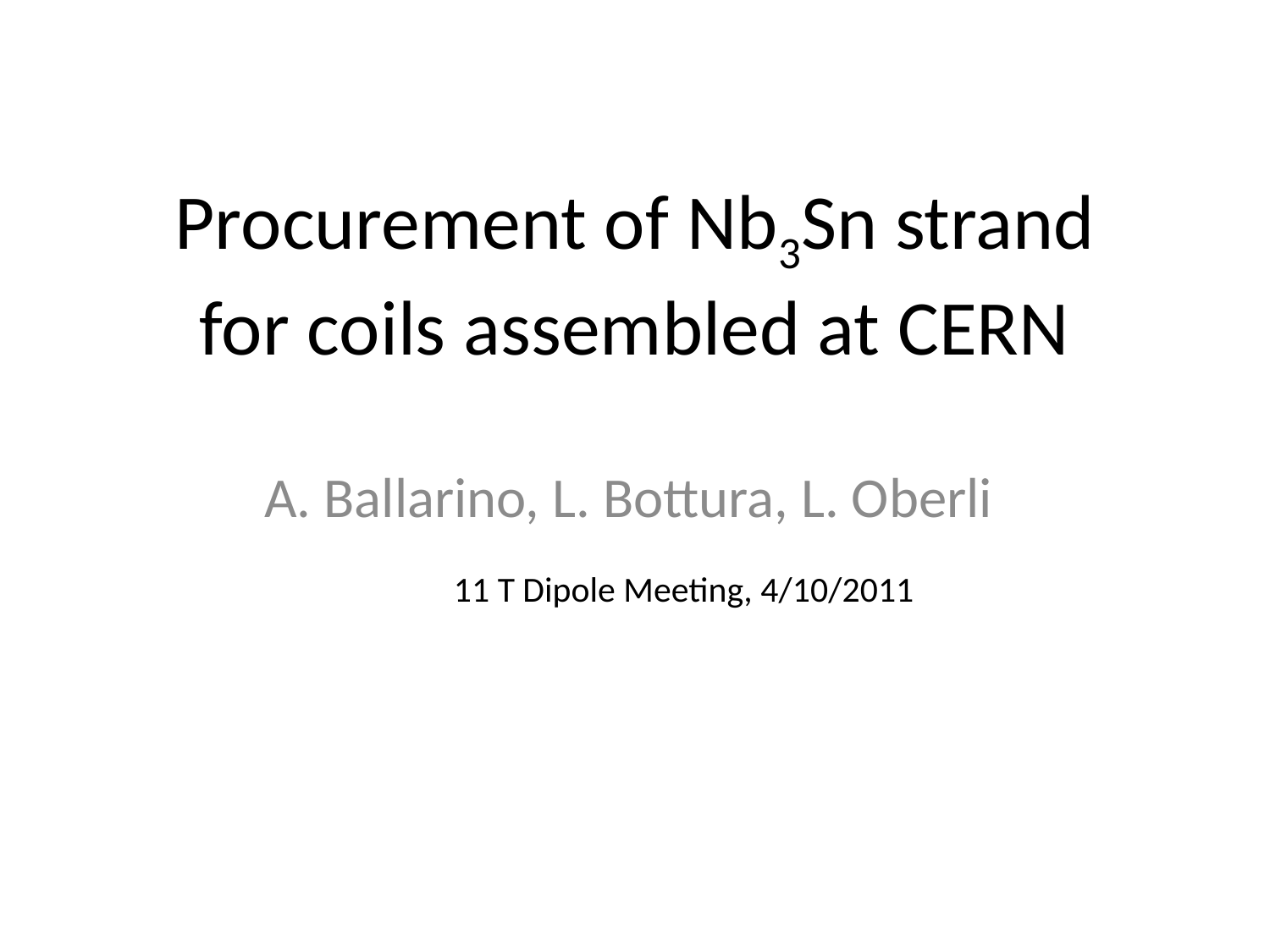

# Procurement of Nb3Sn strand for coils assembled at CERN
A. Ballarino, L. Bottura, L. Oberli
11 T Dipole Meeting, 4/10/2011